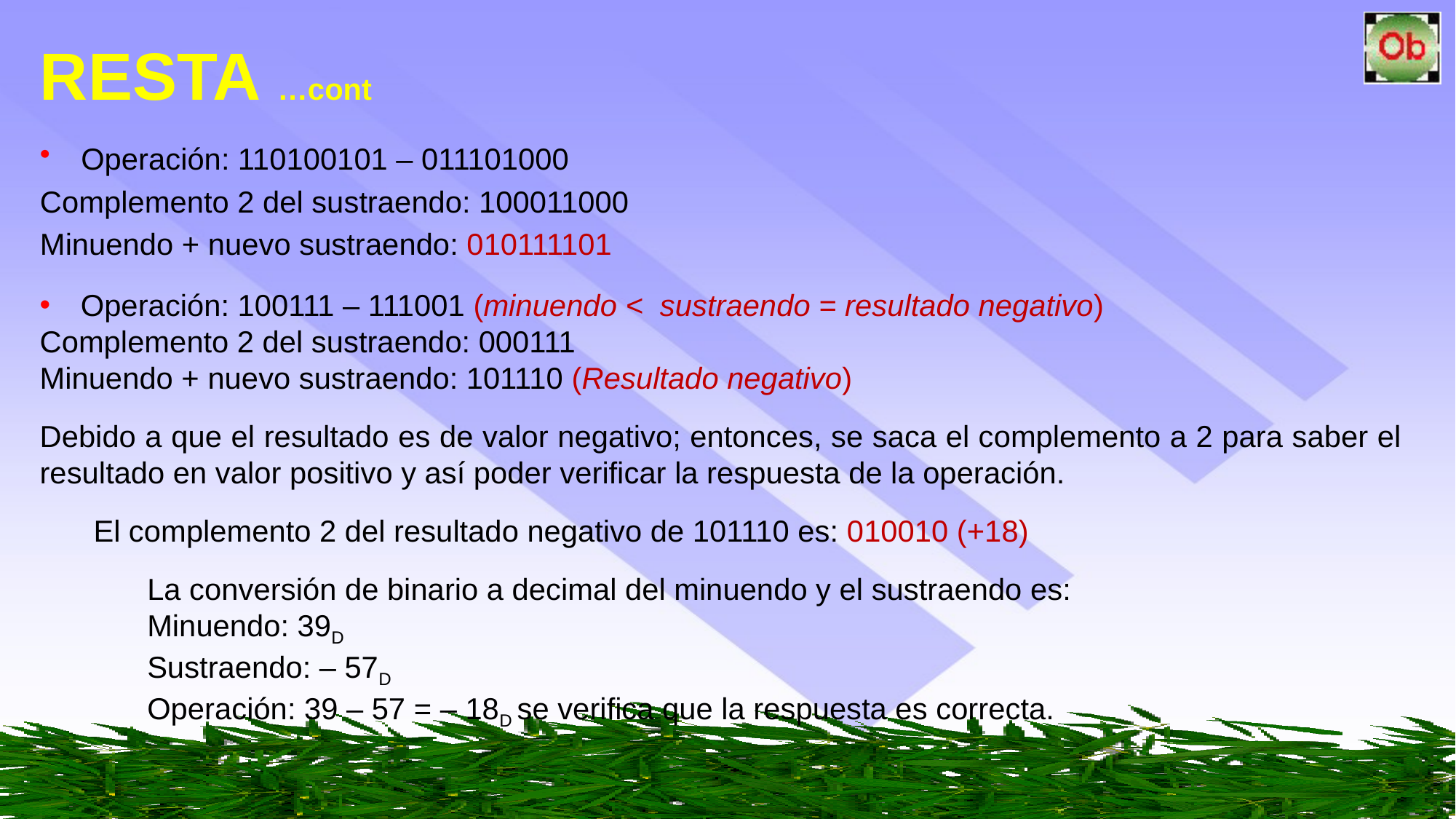

# RESTA …cont
Operación: 110100101 – 011101000
Complemento 2 del sustraendo: 100011000
Minuendo + nuevo sustraendo: 010111101

Operación: 100111 – 111001 (minuendo <  sustraendo = resultado negativo)
Complemento 2 del sustraendo: 000111
Minuendo + nuevo sustraendo: 101110 (Resultado negativo)

Debido a que el resultado es de valor negativo; entonces, se saca el complemento a 2 para saber el resultado en valor positivo y así poder verificar la respuesta de la operación.

El complemento 2 del resultado negativo de 101110 es: 010010 (+18)

La conversión de binario a decimal del minuendo y el sustraendo es:
Minuendo: 39D
Sustraendo: – 57D
Operación: 39 – 57 = – 18D se verifica que la respuesta es correcta.